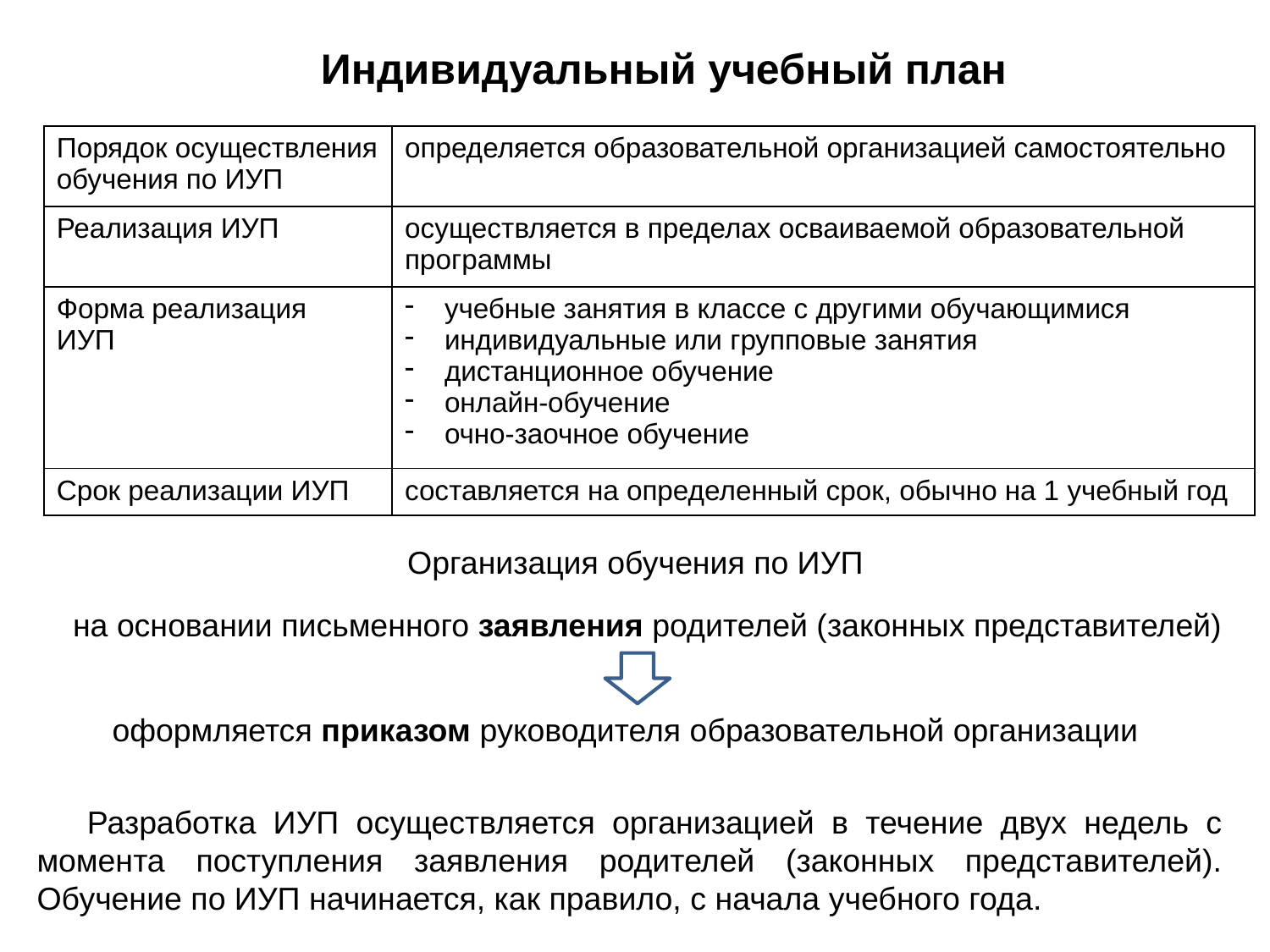

Индивидуальный учебный план
| Порядок осуществления обучения по ИУП | определяется образовательной организацией самостоятельно |
| --- | --- |
| Реализация ИУП | осуществляется в пределах осваиваемой образовательной программы |
| Форма реализация ИУП | учебные занятия в классе с другими обучающимися индивидуальные или групповые занятия дистанционное обучение онлайн-обучение очно-заочное обучение |
| Срок реализации ИУП | составляется на определенный срок, обычно на 1 учебный год |
Организация обучения по ИУП
на основании письменного заявления родителей (законных представителей)

оформляется приказом руководителя образовательной организации
Разработка ИУП осуществляется организацией в течение двух недель с момента поступления заявления родителей (законных представителей). Обучение по ИУП начинается, как правило, с начала учебного года.